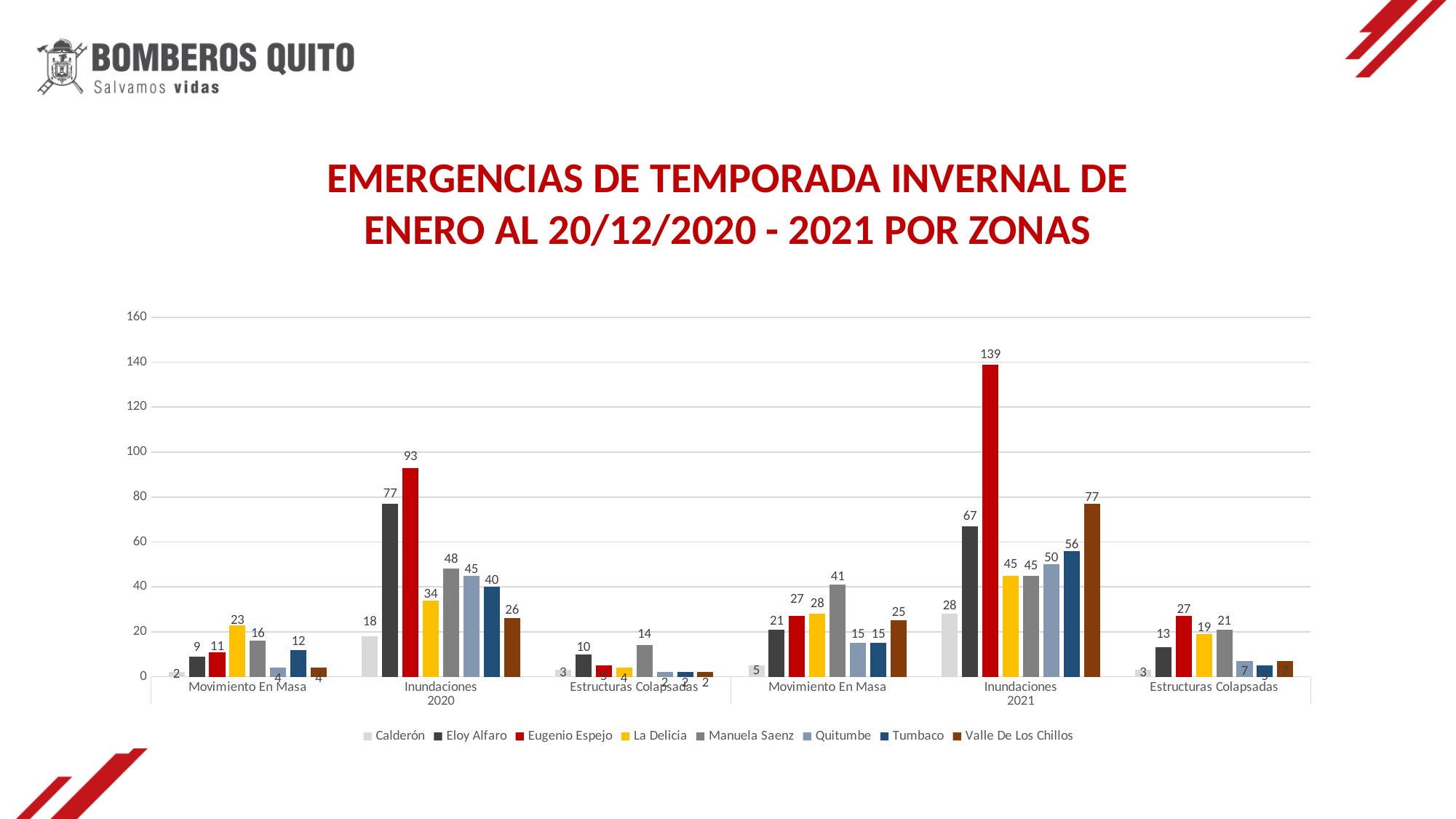

EMERGENCIAS DE TEMPORADA INVERNAL DE ENERO AL 20/12/2020 - 2021 POR ZONAS

### Chart

| Category | Calderón | Eloy Alfaro | Eugenio Espejo | La Delicia | Manuela Saenz | Quitumbe | Tumbaco | Valle De Los Chillos |
|---|---|---|---|---|---|---|---|---|
| Movimiento En Masa | 2.0 | 9.0 | 11.0 | 23.0 | 16.0 | 4.0 | 12.0 | 4.0 |
| Inundaciones | 18.0 | 77.0 | 93.0 | 34.0 | 48.0 | 45.0 | 40.0 | 26.0 |
| Estructuras Colapsadas | 3.0 | 10.0 | 5.0 | 4.0 | 14.0 | 2.0 | 2.0 | 2.0 |
| Movimiento En Masa | 5.0 | 21.0 | 27.0 | 28.0 | 41.0 | 15.0 | 15.0 | 25.0 |
| Inundaciones | 28.0 | 67.0 | 139.0 | 45.0 | 45.0 | 50.0 | 56.0 | 77.0 |
| Estructuras Colapsadas | 3.0 | 13.0 | 27.0 | 19.0 | 21.0 | 7.0 | 5.0 | 7.0 |